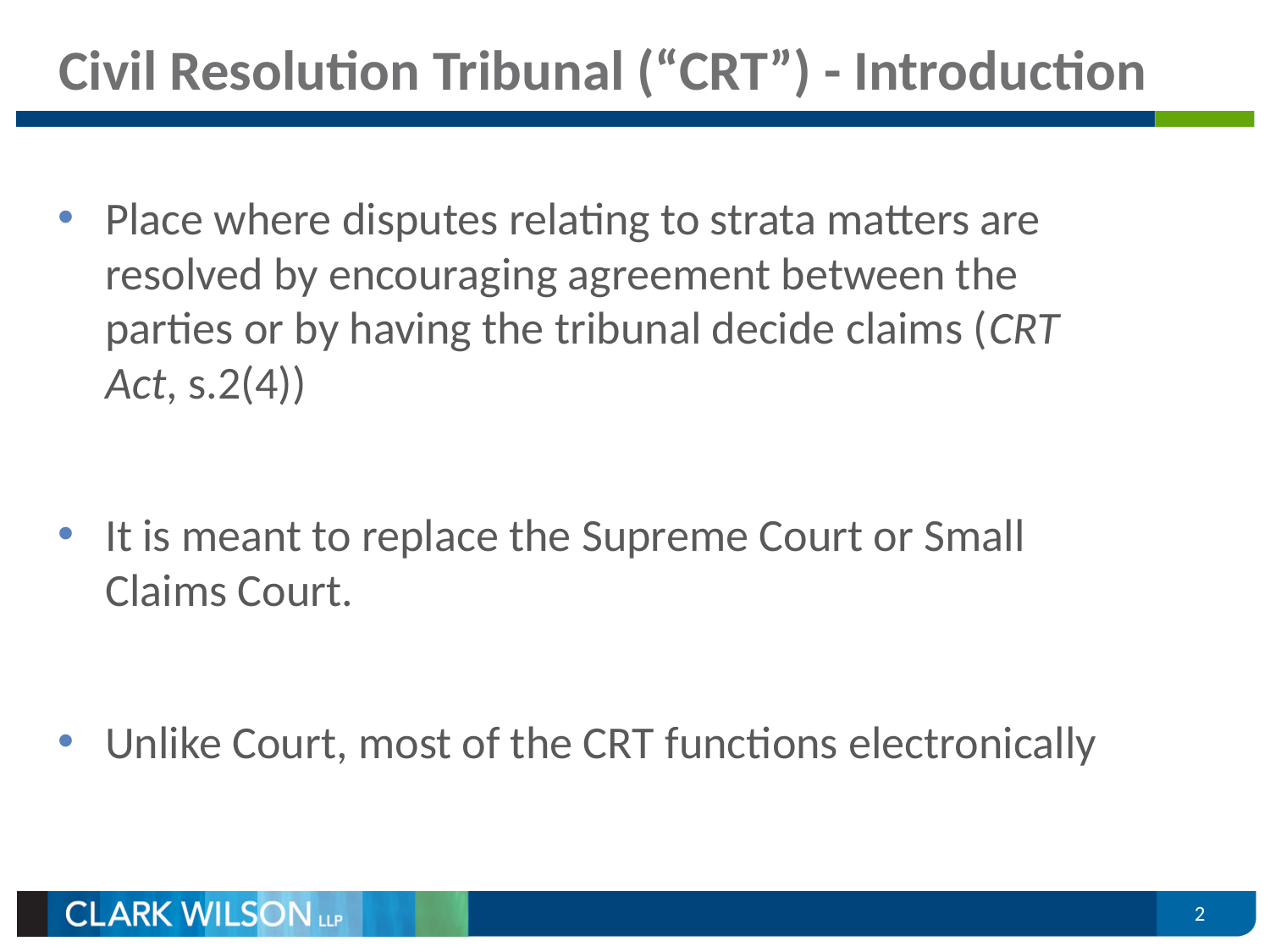

# Civil Resolution Tribunal (“CRT”) - Introduction
Place where disputes relating to strata matters are resolved by encouraging agreement between the parties or by having the tribunal decide claims (CRT Act, s.2(4))

It is meant to replace the Supreme Court or Small Claims Court.

Unlike Court, most of the CRT functions electronically

2